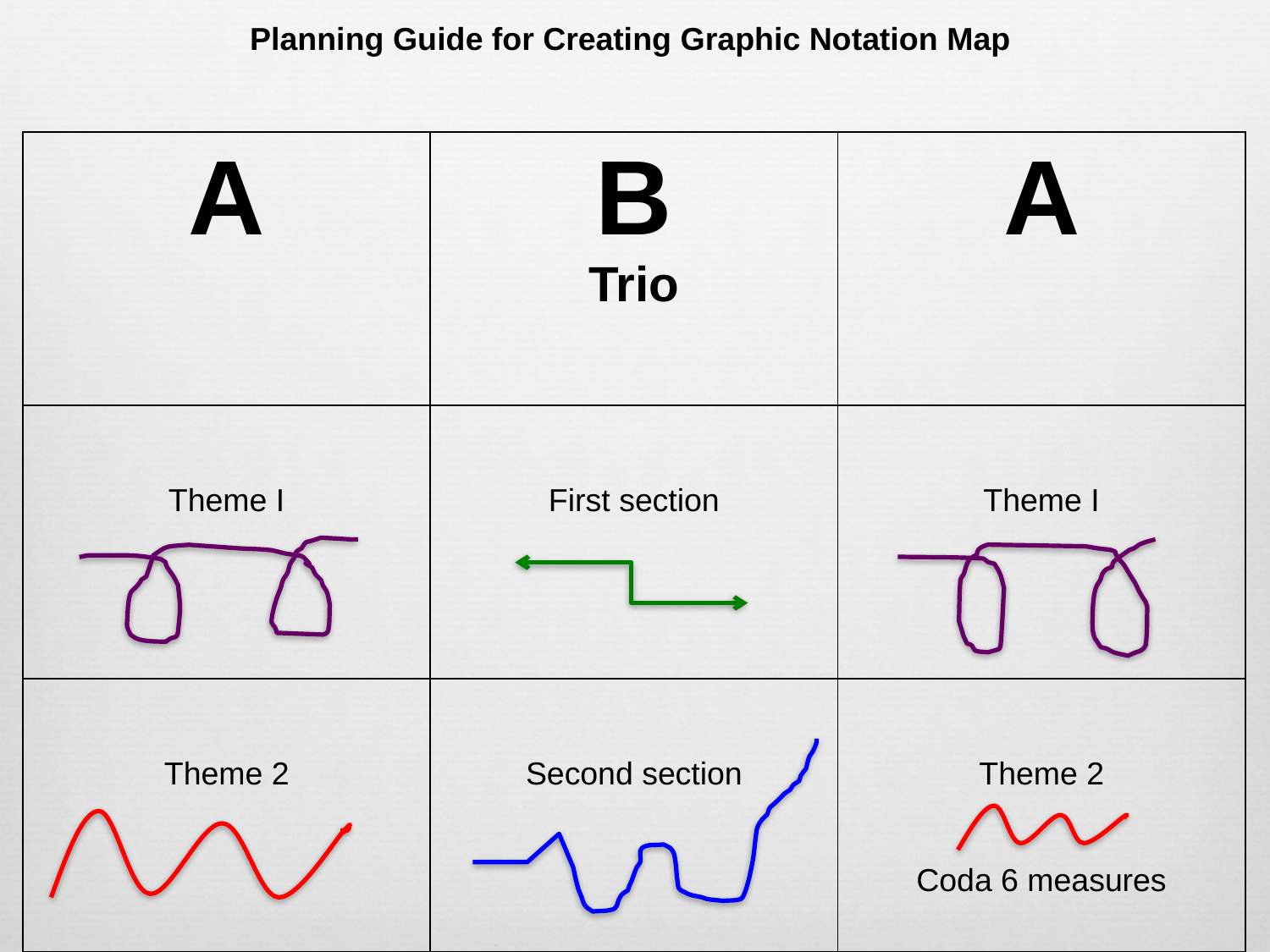

Planning Guide for Creating Graphic Notation Map
| A | B Trio | A |
| --- | --- | --- |
| Theme I | First section | Theme I |
| Theme 2 | Second section | Theme 2 Coda 6 measures |